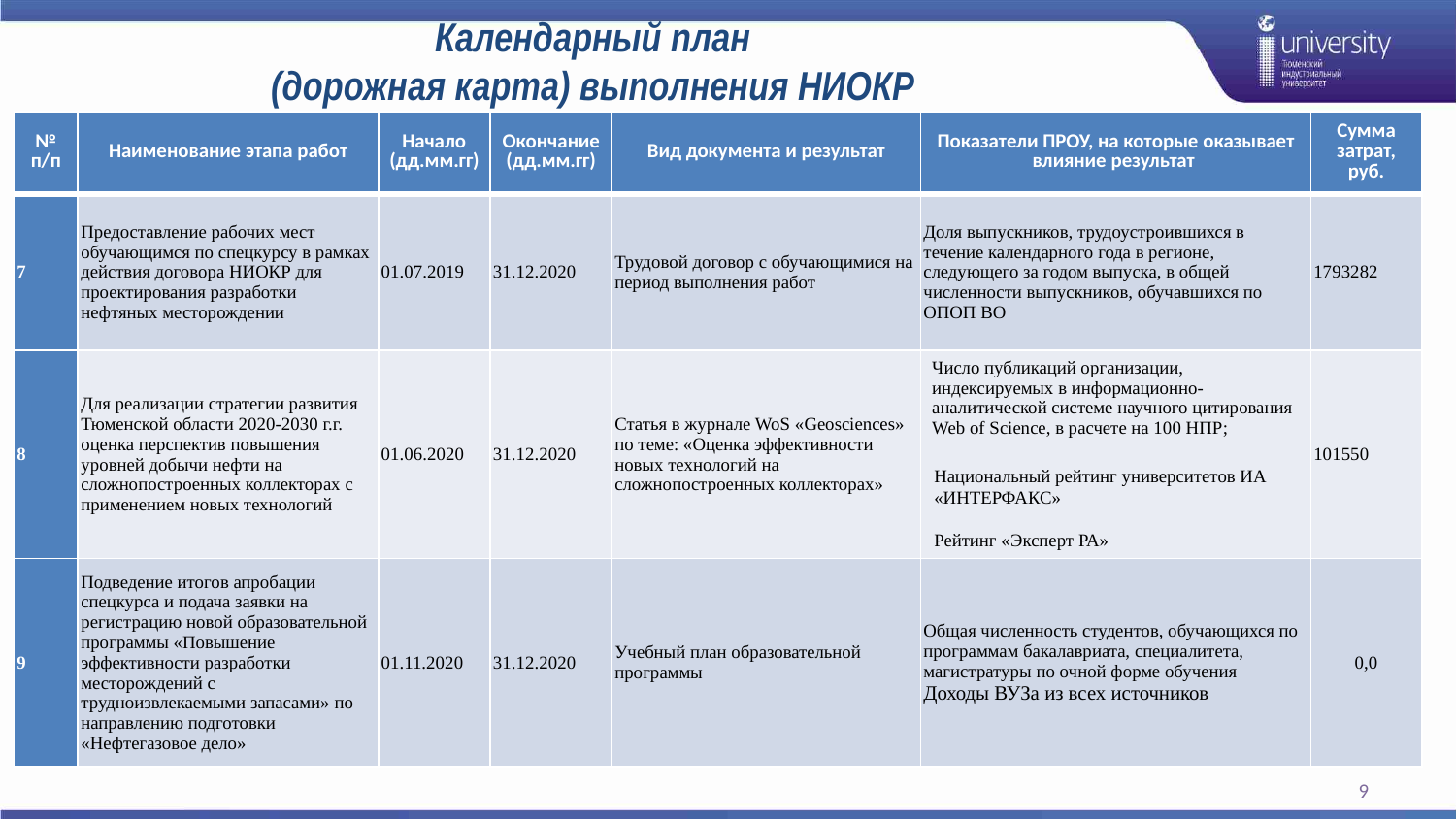

# Календарный план (дорожная карта) выполнения НИОКР
| № п/п | Наименование этапа работ | Начало (дд.мм.гг) | Окончание (дд.мм.гг) | Вид документа и результат | Показатели ПРОУ, на которые оказывает влияние результат | Сумма затрат, руб. |
| --- | --- | --- | --- | --- | --- | --- |
| 7 | Предоставление рабочих мест обучающимся по спецкурсу в рамках действия договора НИОКР для проектирования разработки нефтяных месторождении | 01.07.2019 | 31.12.2020 | Трудовой договор с обучающимися на период выполнения работ | Доля выпускников, трудоустроившихся в течение календарного года в регионе, следующего за годом выпуска, в общей численности выпускников, обучавшихся по ОПОП ВО | 1793282 |
| 8 | Для реализации стратегии развития Тюменской области 2020-2030 г.г. оценка перспектив повышения уровней добычи нефти на сложнопостроенных коллекторах с применением новых технологий | 01.06.2020 | 31.12.2020 | Статья в журнале WoS «Geosciences» по теме: «Оценка эффективности новых технологий на сложнопостроенных коллекторах» | Число публикаций организации, индексируемых в информационно-аналитической системе научного цитирования Web of Science, в расчете на 100 НПР; Национальный рейтинг университетов ИА «ИНТЕРФАКС»   Рейтинг «Эксперт РА» | 101550 |
| 9 | Подведение итогов апробации спецкурса и подача заявки на регистрацию новой образовательной программы «Повышение эффективности разработки месторождений с трудноизвлекаемыми запасами» по направлению подготовки «Нефтегазовое дело» | 01.11.2020 | 31.12.2020 | Учебный план образовательной программы | Общая численность студентов, обучающихся по программам бакалавриата, специалитета, магистратуры по очной форме обучения Доходы ВУЗа из всех источников | 0,0 |

9